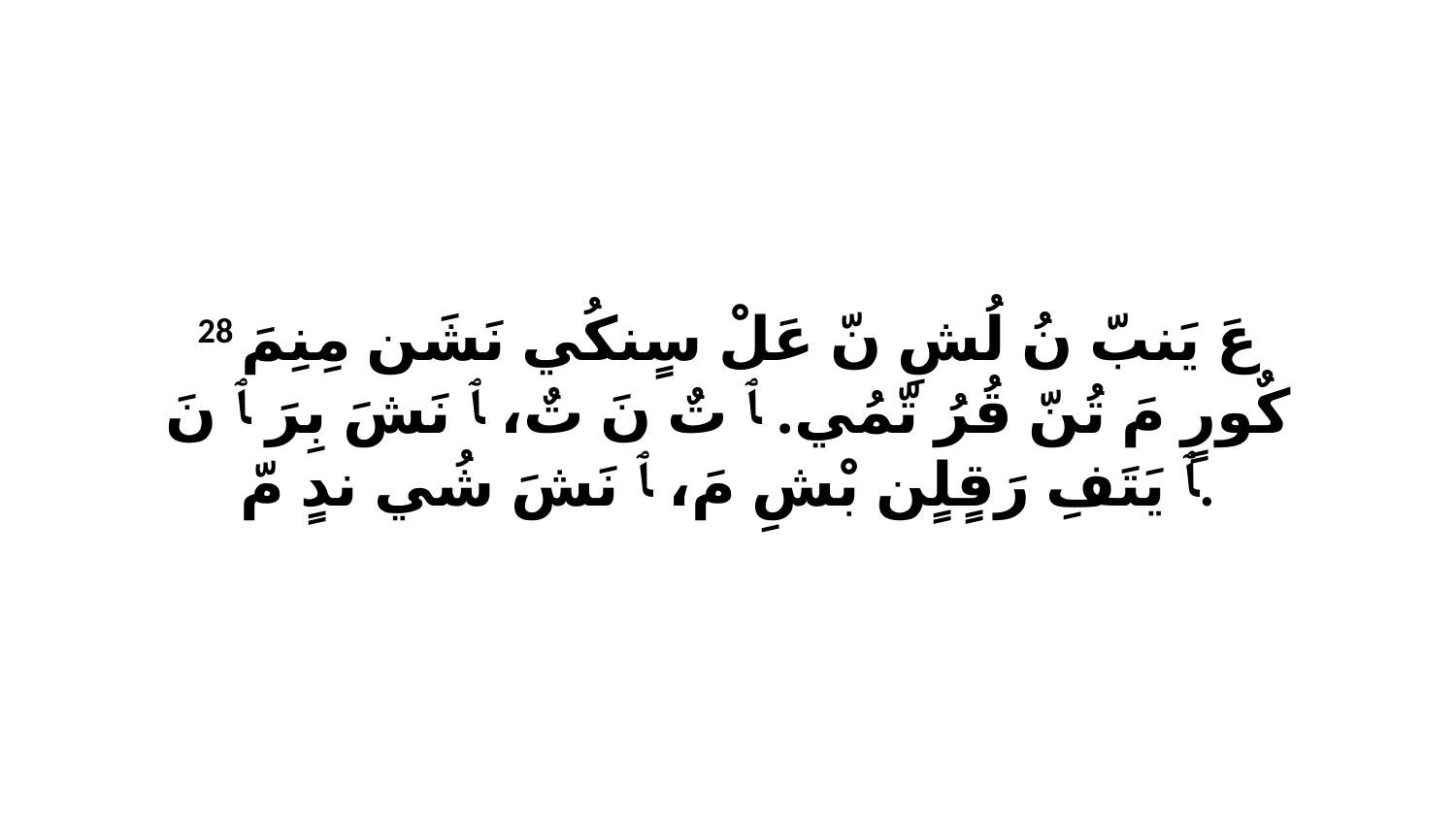

28 عَ يَنبّ نُ لُشِ نّ عَلْ سٍنكُي نَشَن مِنِمَ كٌورٍ مَ تُنّ قُرُ تّمُي. ﭑ تٌ نَ تٌ، ﭑ نَشَ بِرَ ﭑ نَ ﭑ يَتَفِ رَقٍلٍن بْشِ مَ، ﭑ نَشَ شُي ندٍ مّ.